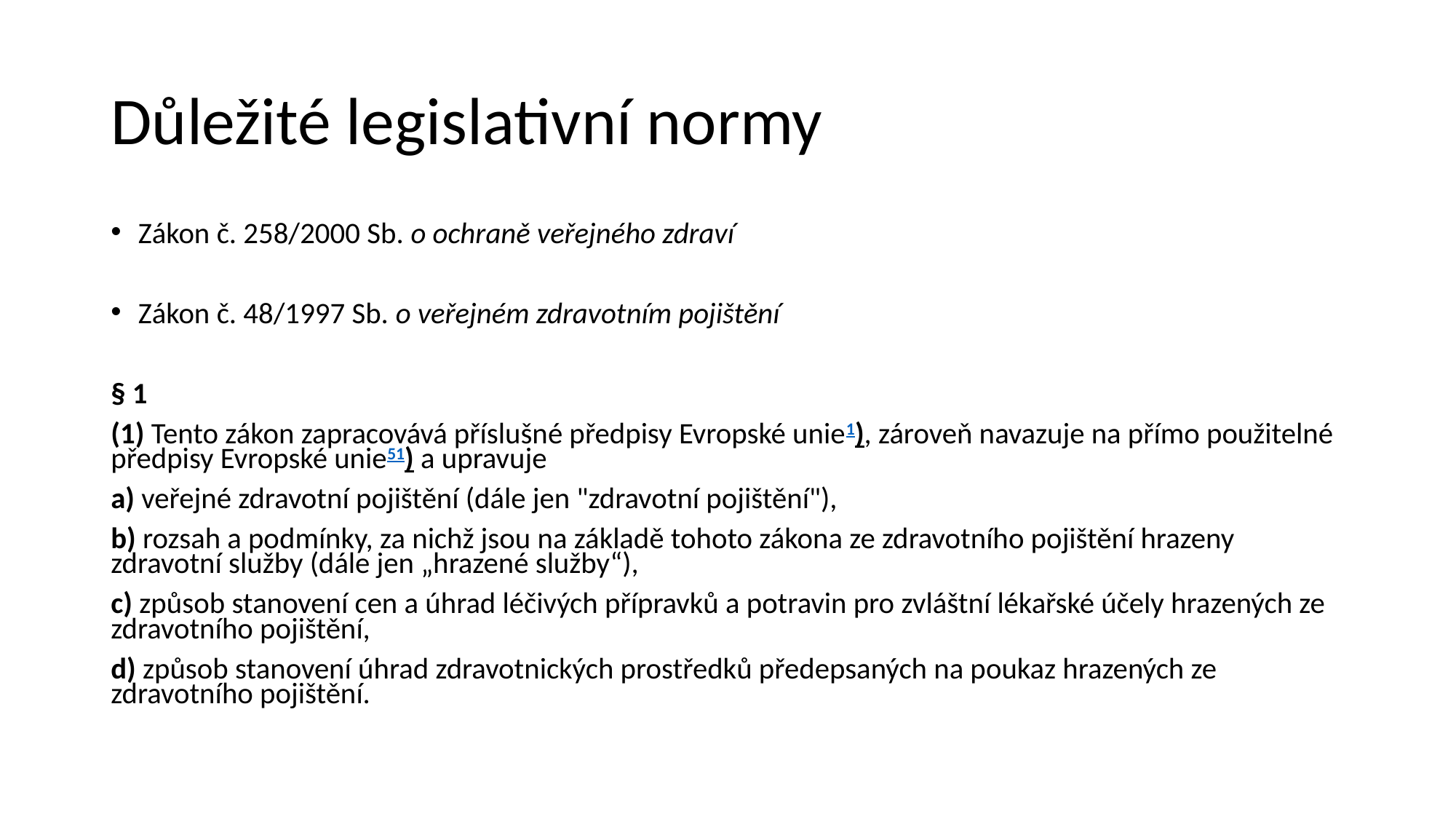

# Důležité legislativní normy
Zákon č. 258/2000 Sb. o ochraně veřejného zdraví

Zákon č. 48/1997 Sb. o veřejném zdravotním pojištění

§ 1
(1) Tento zákon zapracovává příslušné předpisy Evropské unie1), zároveň navazuje na přímo použitelné předpisy Evropské unie51) a upravuje
a) veřejné zdravotní pojištění (dále jen "zdravotní pojištění"),
b) rozsah a podmínky, za nichž jsou na základě tohoto zákona ze zdravotního pojištění hrazeny zdravotní služby (dále jen „hrazené služby“),
c) způsob stanovení cen a úhrad léčivých přípravků a potravin pro zvláštní lékařské účely hrazených ze zdravotního pojištění,
d) způsob stanovení úhrad zdravotnických prostředků předepsaných na poukaz hrazených ze zdravotního pojištění.